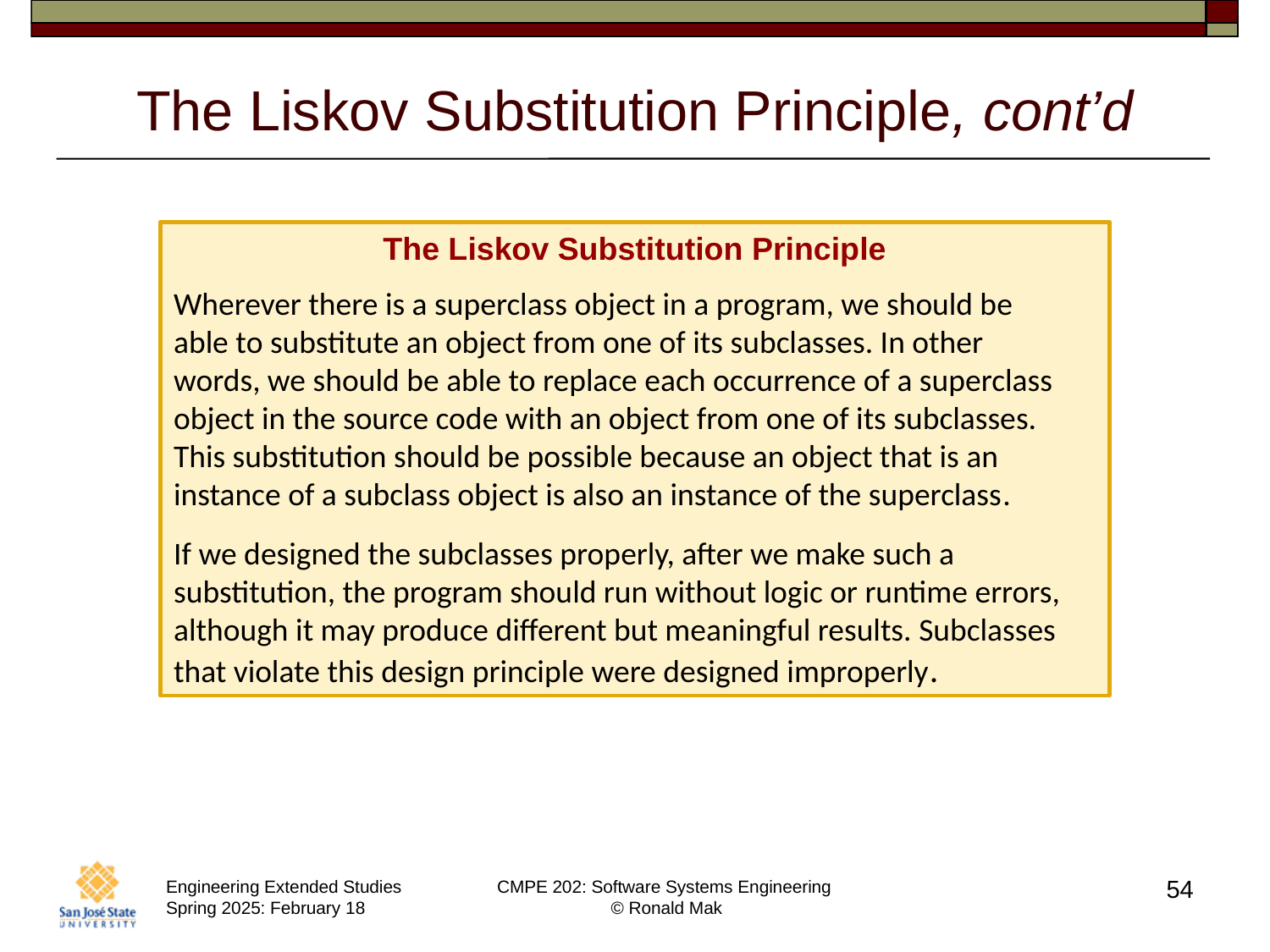

# The Liskov Substitution Principle, cont’d
The Liskov Substitution Principle

Wherever there is a superclass object in a program, we should be able to substitute an object from one of its subclasses. In other words, we should be able to replace each occurrence of a superclass object in the source code with an object from one of its subclasses. This substitution should be possible because an object that is an instance of a subclass object is also an instance of the superclass.
If we designed the subclasses properly, after we make such a substitution, the program should run without logic or runtime errors, although it may produce different but meaningful results. Subclasses that violate this design principle were designed improperly.
54